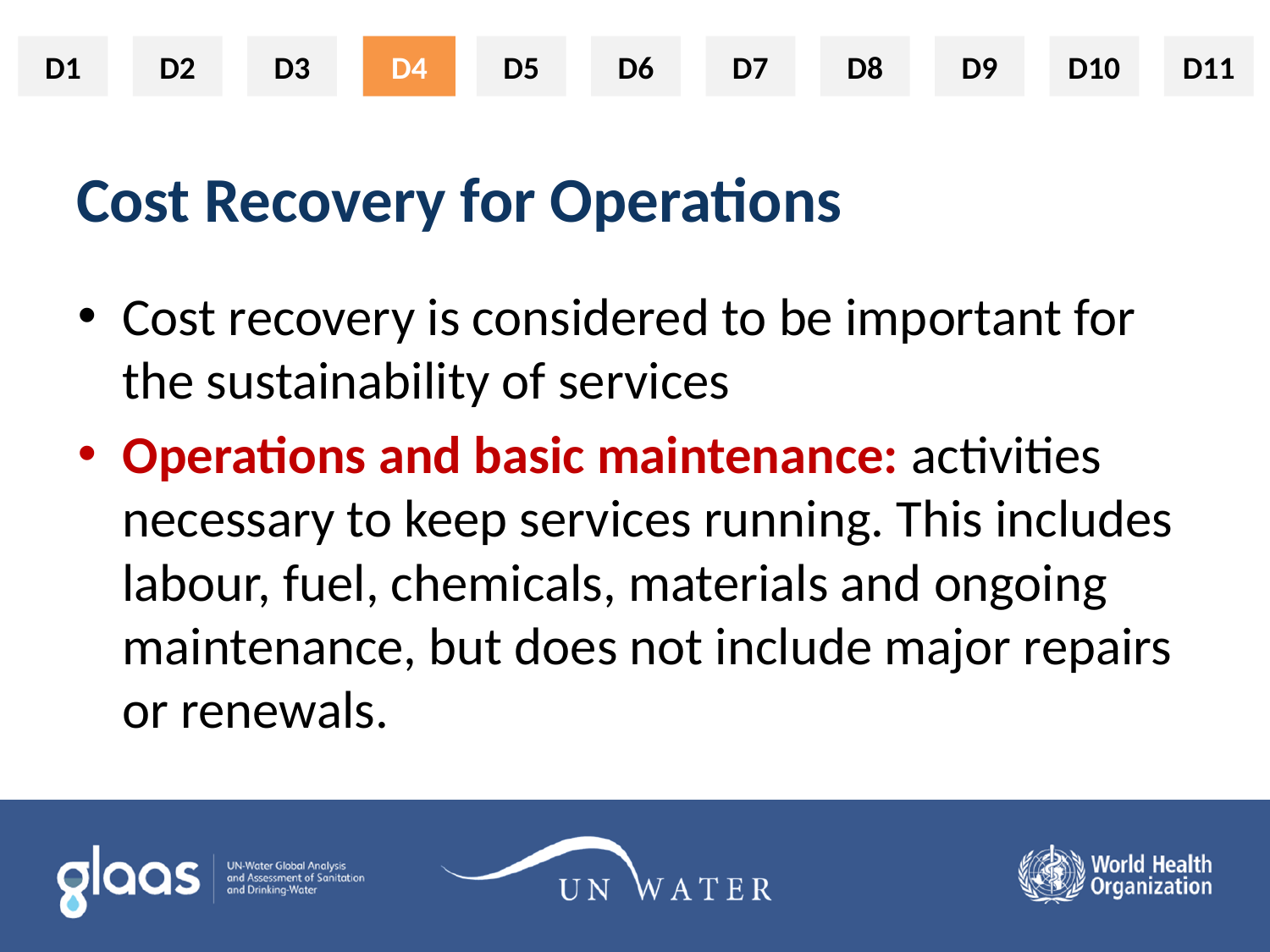

D4
# Cost Recovery for Operations
Cost recovery is considered to be important for the sustainability of services
Operations and basic maintenance: activities necessary to keep services running. This includes labour, fuel, chemicals, materials and ongoing maintenance, but does not include major repairs or renewals.